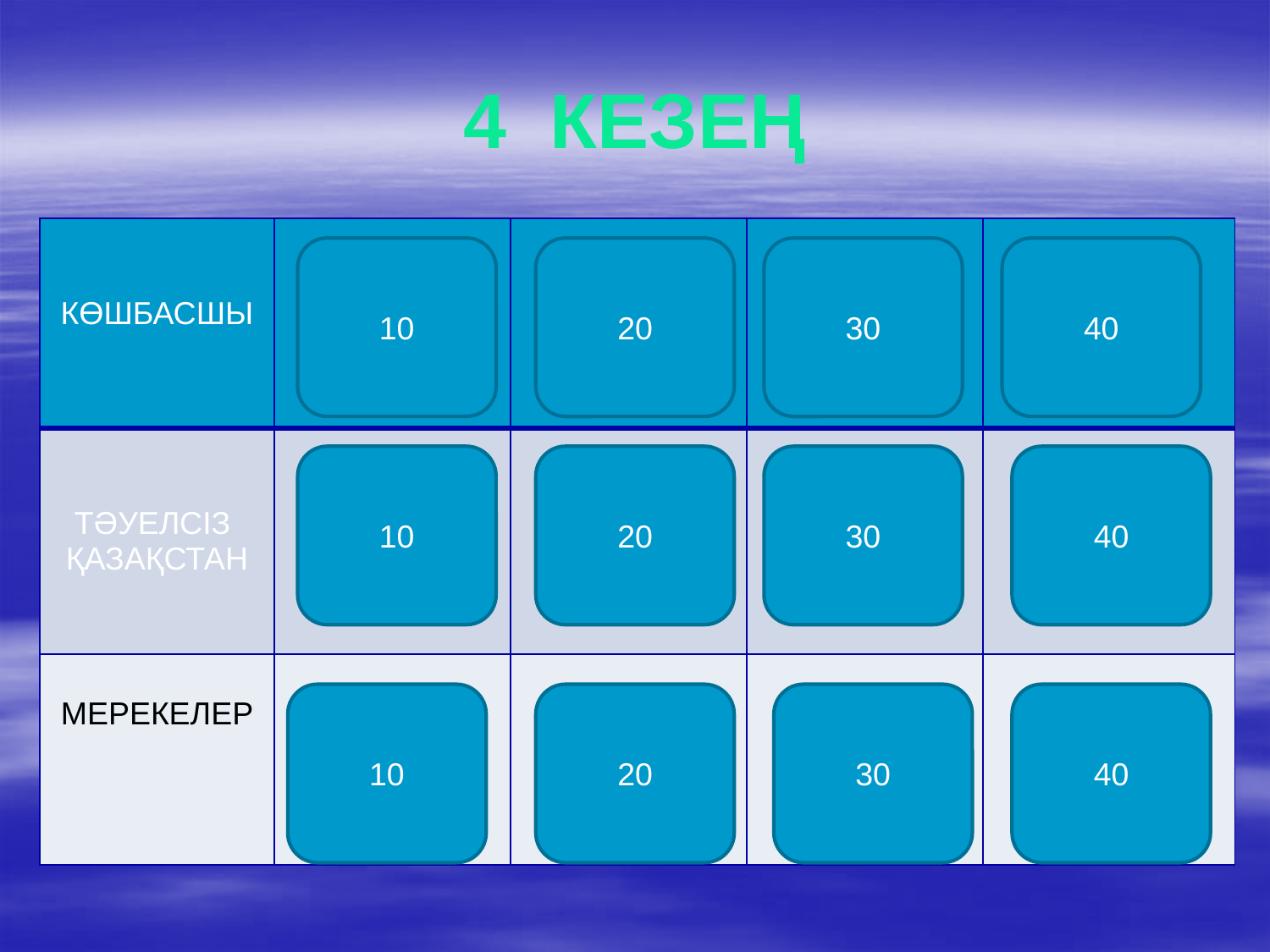

4  КЕЗЕҢ
| КӨШБАСШЫ |  |  |  |  |
| --- | --- | --- | --- | --- |
| ТӘУЕЛСІЗ ҚАЗАҚСТАН |  |  |  |  |
| МЕРЕКЕЛЕР |  |  |  |  |
10
40
20
30

10
40
20
30
10
20
30
40